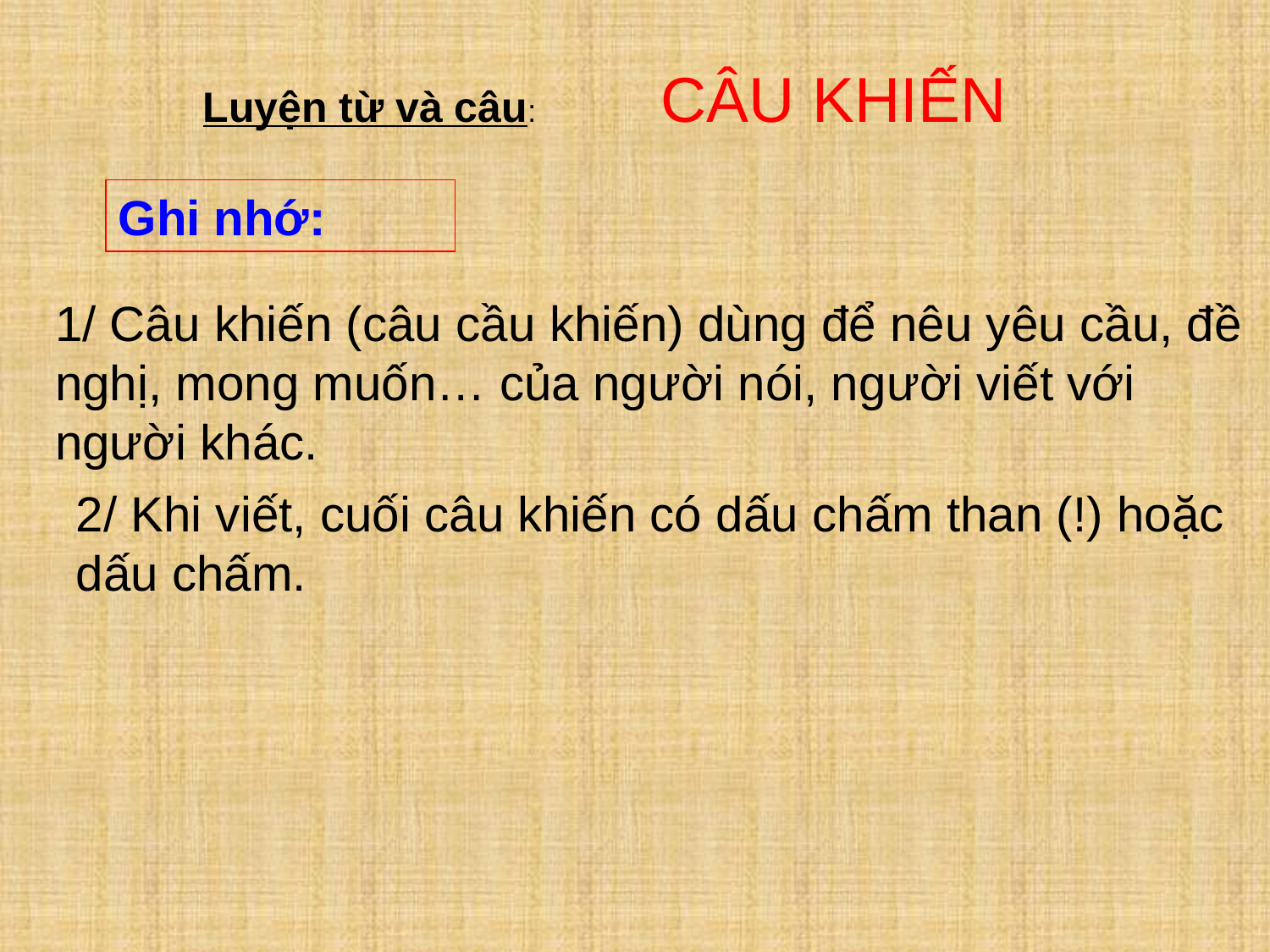

Luyện từ và câu:              CÂU KHIẾN
Ghi nhớ:
1/ Câu khiến (câu cầu khiến) dùng để nêu yêu cầu, đề nghị, mong muốn… của người nói, người viết với người khác.
2/ Khi viết, cuối câu khiến có dấu chấm than (!) hoặc dấu chấm.